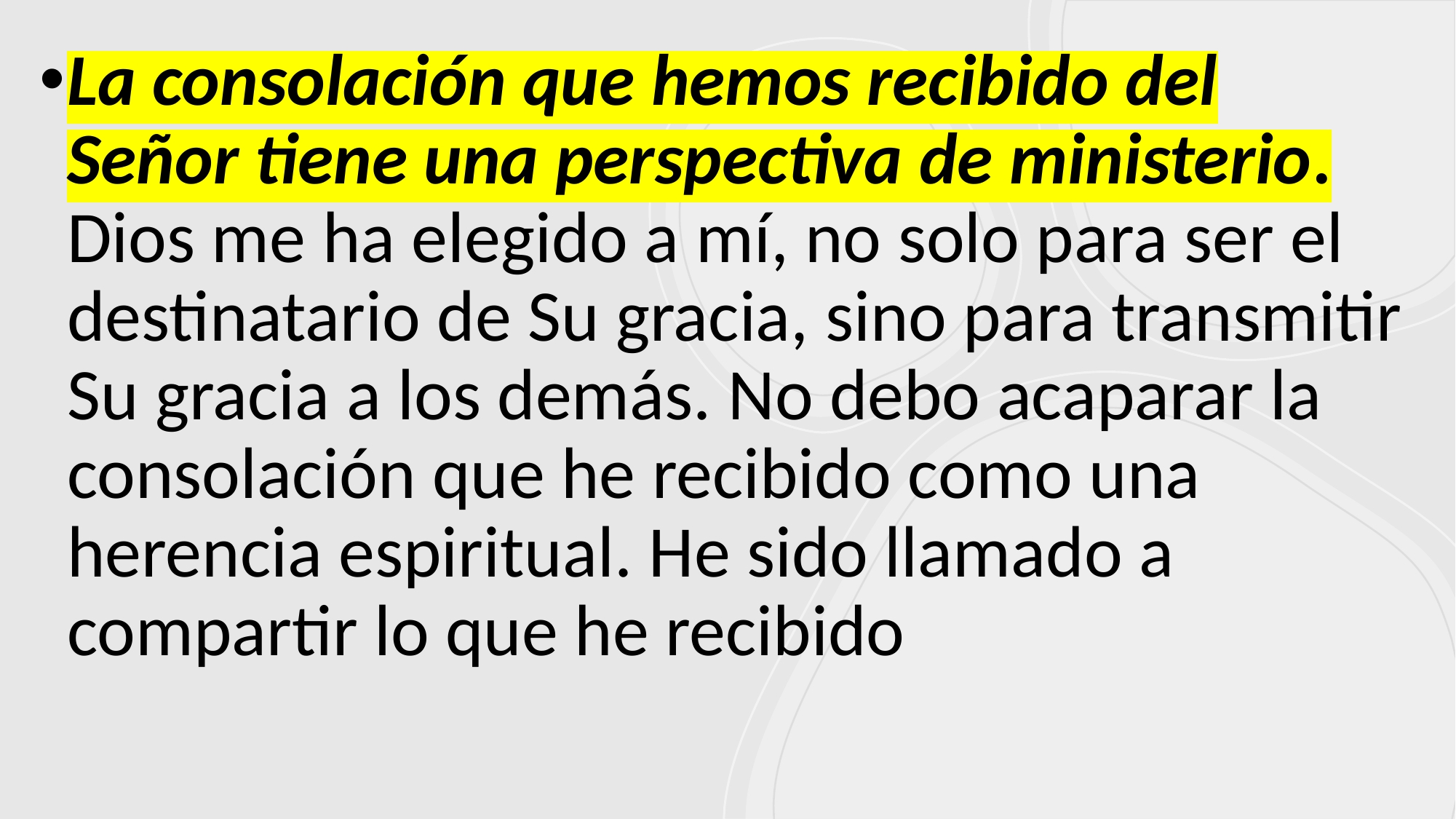

La consolación que hemos recibido del Señor tiene una perspectiva de ministerio. Dios me ha elegido a mí, no solo para ser el destinatario de Su gracia, sino para transmitir Su gracia a los demás. No debo acaparar la consolación que he recibido como una herencia espiritual. He sido llamado a compartir lo que he recibido